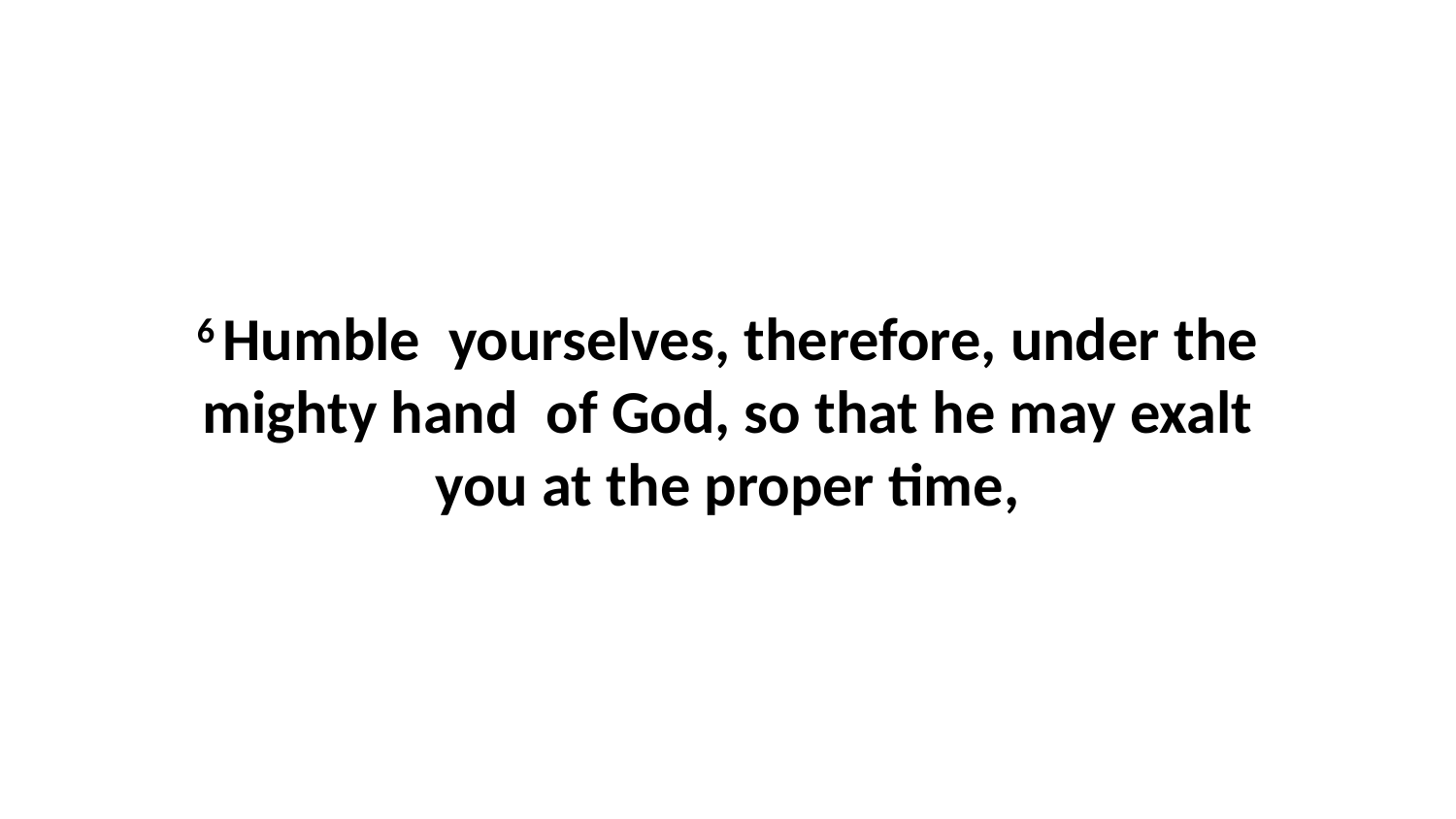

6 Humble  yourselves, therefore, under the mighty hand  of God, so that he may exalt you at the proper time,